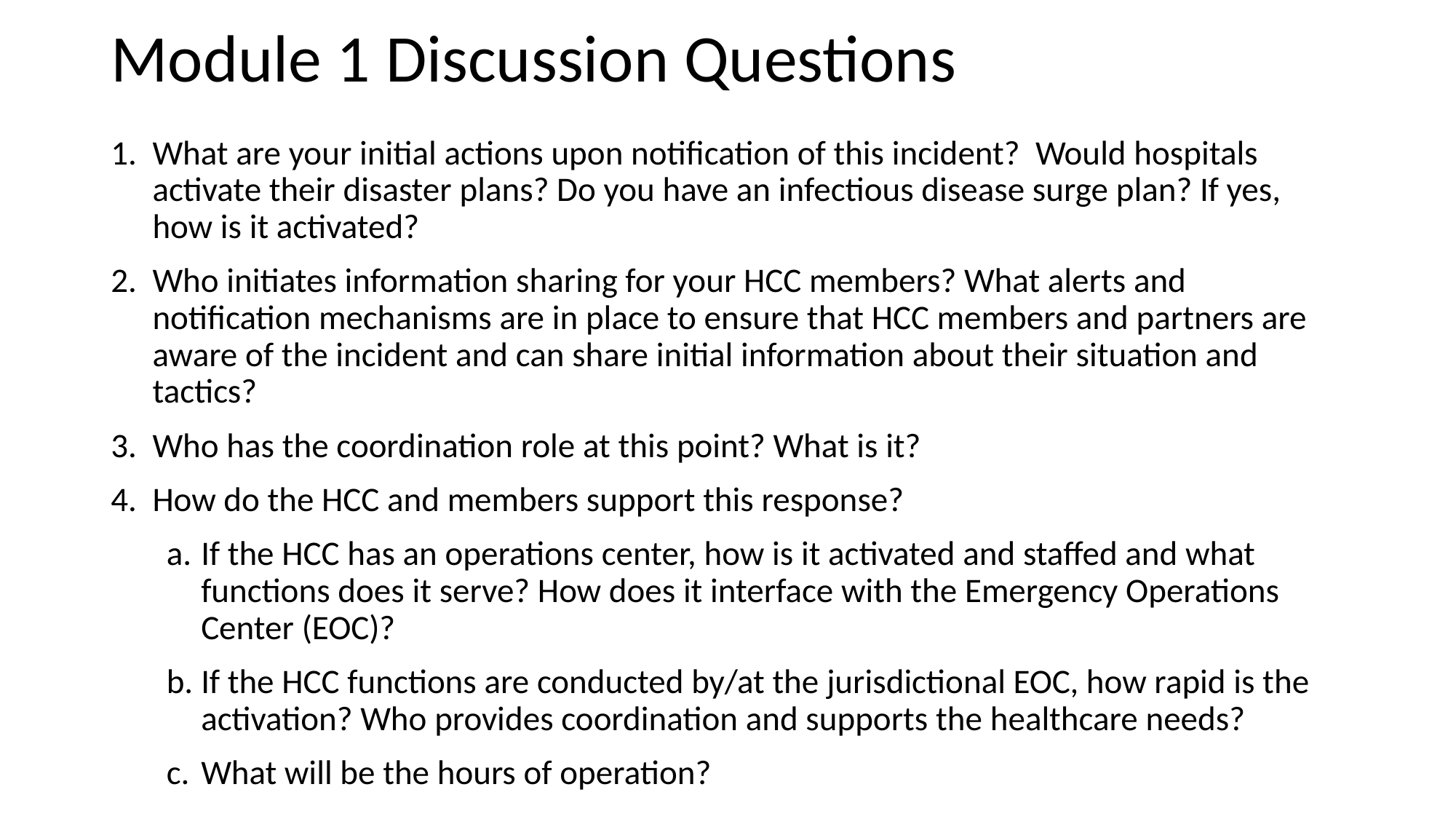

# Module 1 Discussion Questions
What are your initial actions upon notification of this incident?  Would hospitals activate their disaster plans? Do you have an infectious disease surge plan? If yes, how is it activated?
Who initiates information sharing for your HCC members? What alerts and notification mechanisms are in place to ensure that HCC members and partners are aware of the incident and can share initial information about their situation and tactics?
Who has the coordination role at this point? What is it?
How do the HCC and members support this response?
If the HCC has an operations center, how is it activated and staffed and what functions does it serve? How does it interface with the Emergency Operations Center (EOC)?
If the HCC functions are conducted by/at the jurisdictional EOC, how rapid is the activation? Who provides coordination and supports the healthcare needs?
What will be the hours of operation?